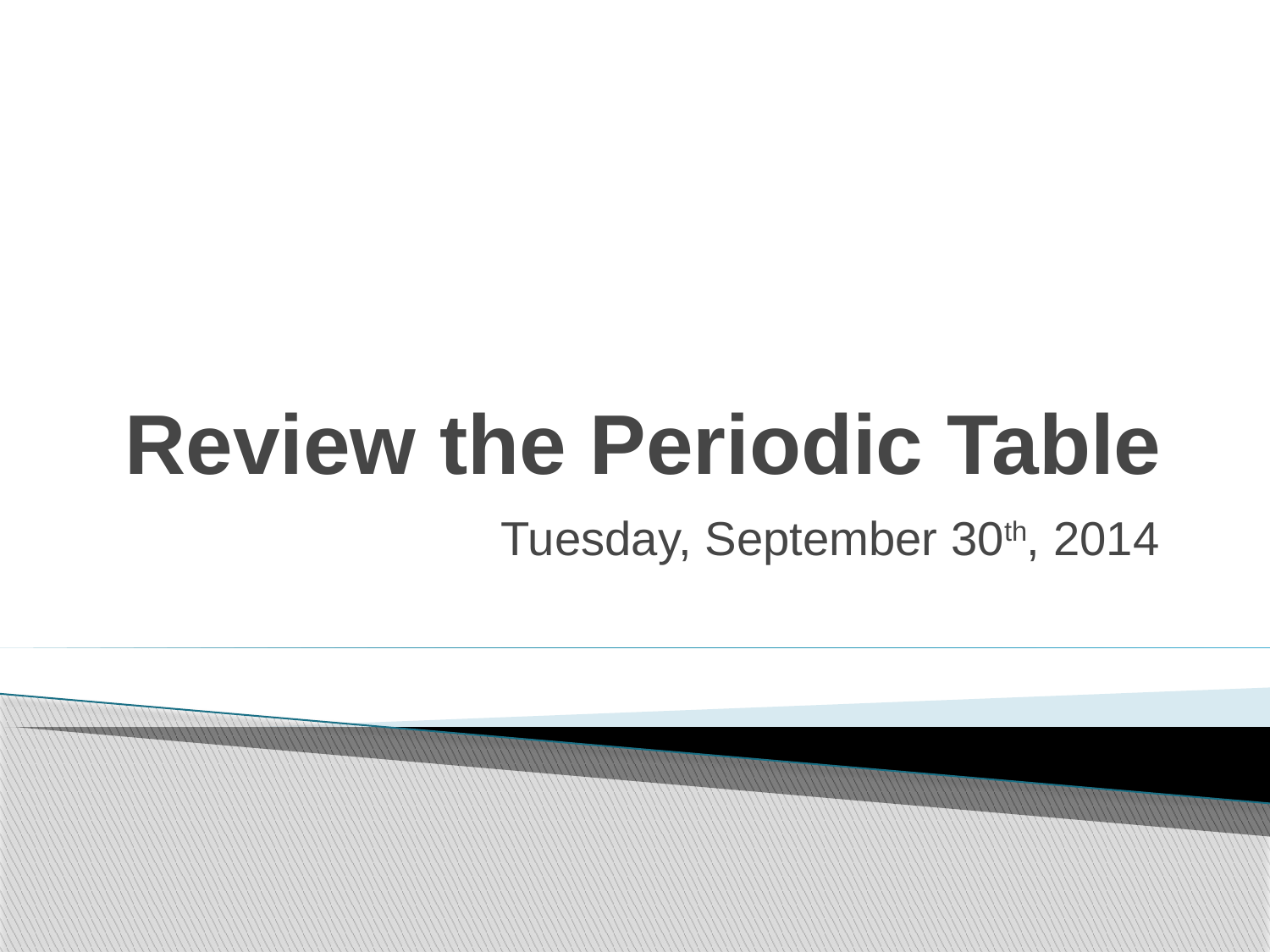

# Review the Periodic Table
Tuesday, September 30th, 2014